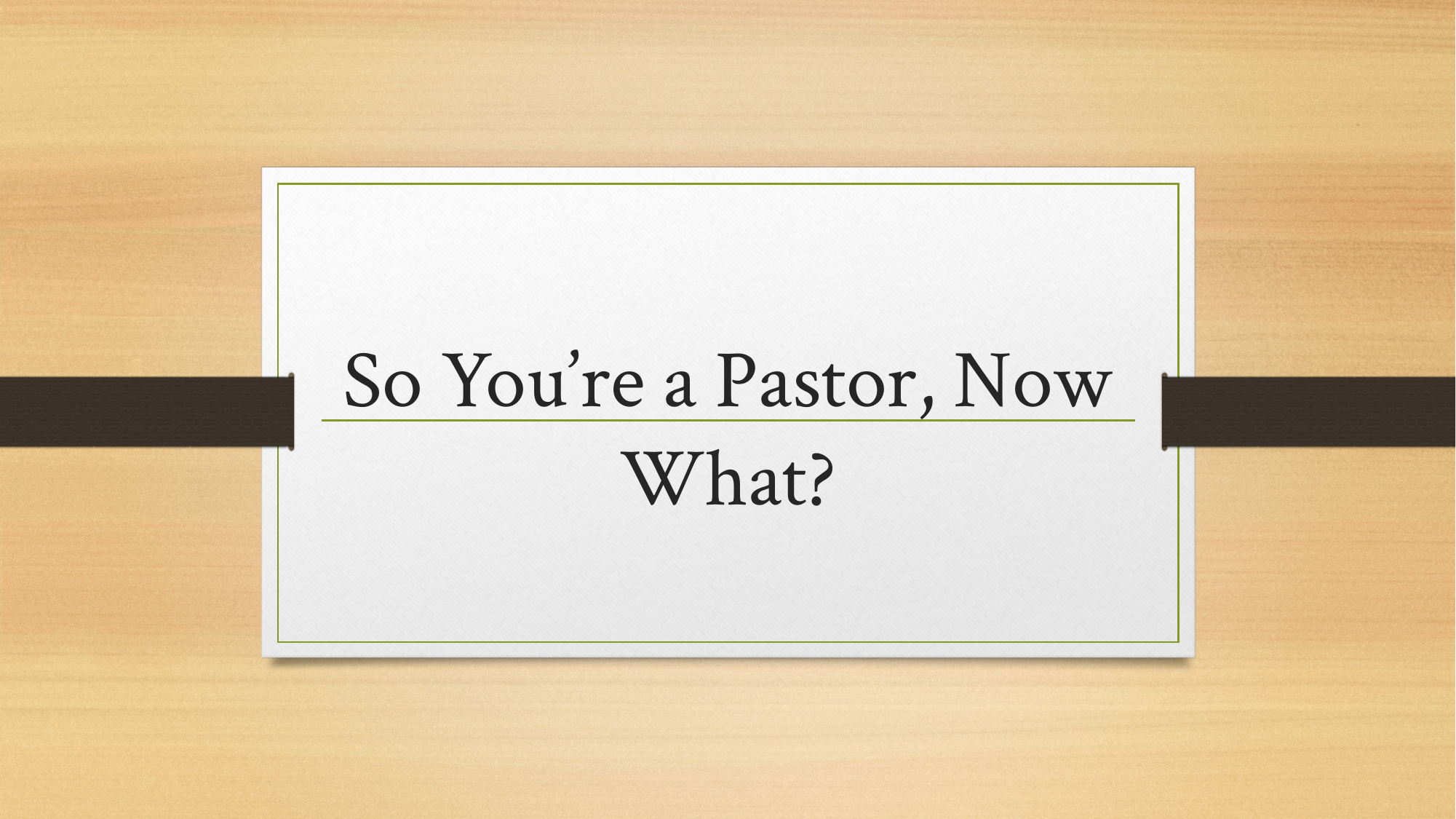

# So You’re a Pastor, Now What?